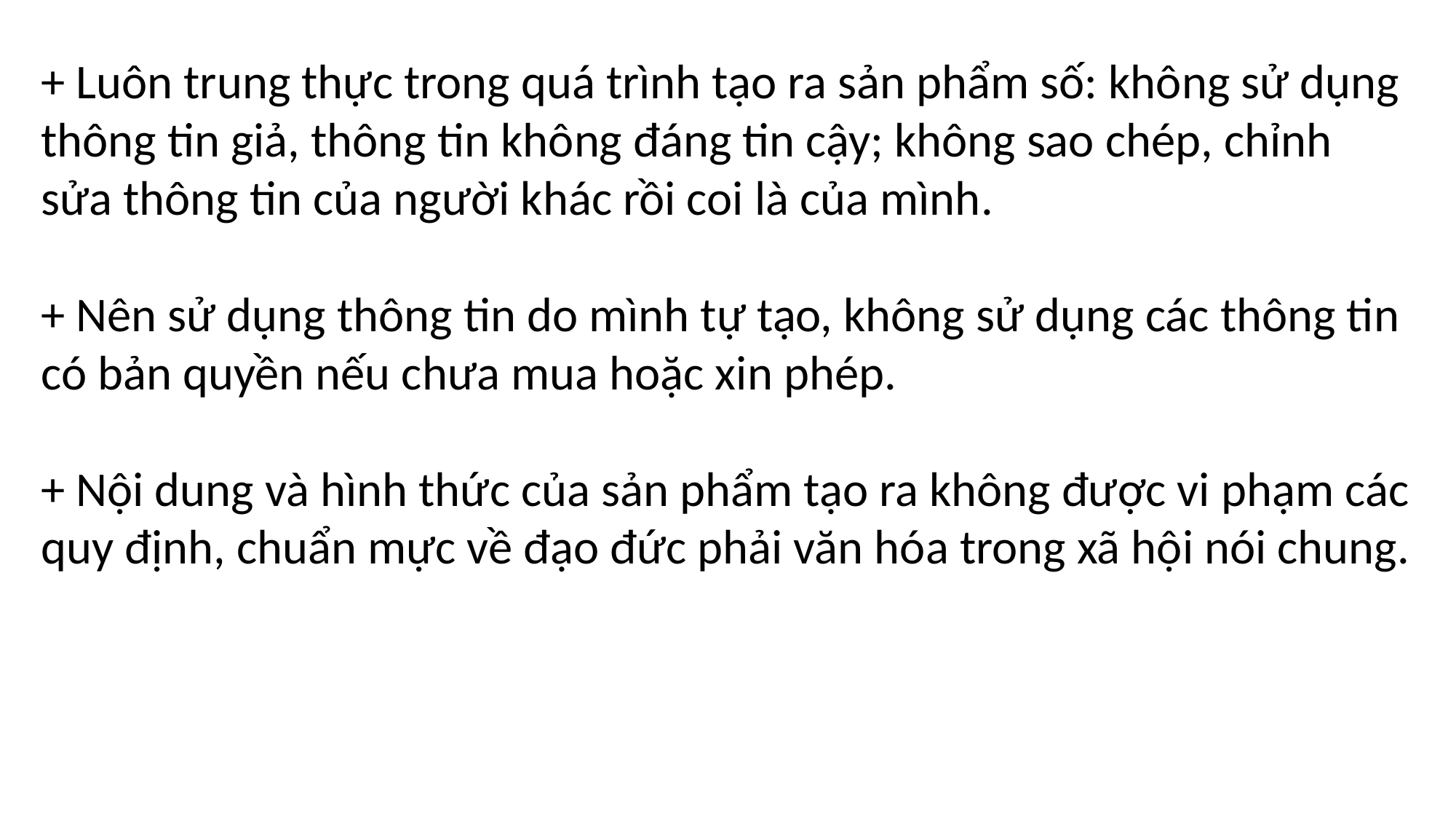

+ Luôn trung thực trong quá trình tạo ra sản phẩm số: không sử dụng thông tin giả, thông tin không đáng tin cậy; không sao chép, chỉnh sửa thông tin của người khác rồi coi là của mình.

+ Nên sử dụng thông tin do mình tự tạo, không sử dụng các thông tin có bản quyền nếu chưa mua hoặc xin phép.

+ Nội dung và hình thức của sản phẩm tạo ra không được vi phạm các quy định, chuẩn mực về đạo đức phải văn hóa trong xã hội nói chung.